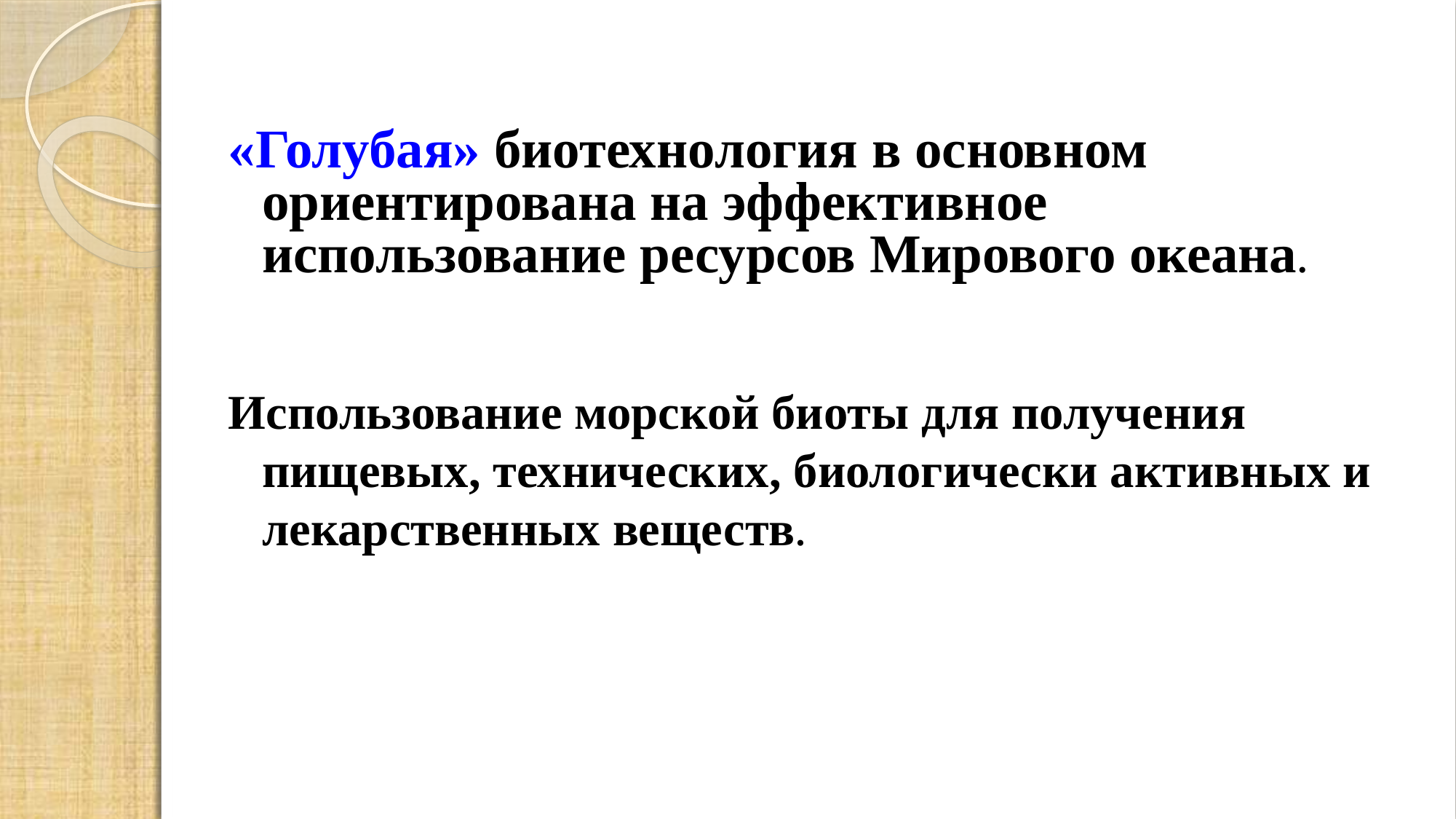

«Голубая» биотехнология в основном ориентирована на эффективное использование ресурсов Мирового океана.

Использование морской биоты для получения пищевых, технических, биологически активных и лекарственных веществ.